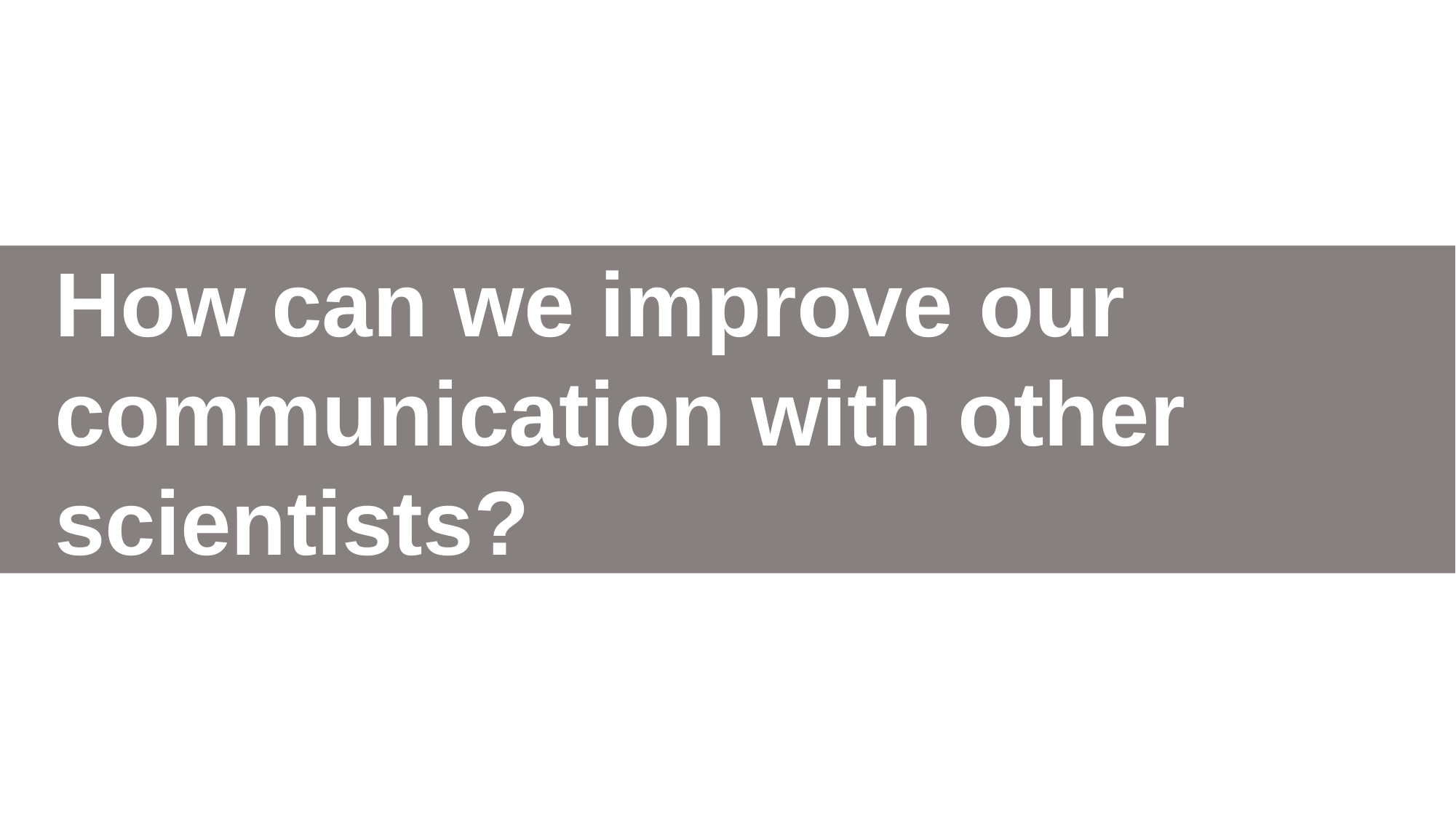

How can we improve our communication with other scientists?